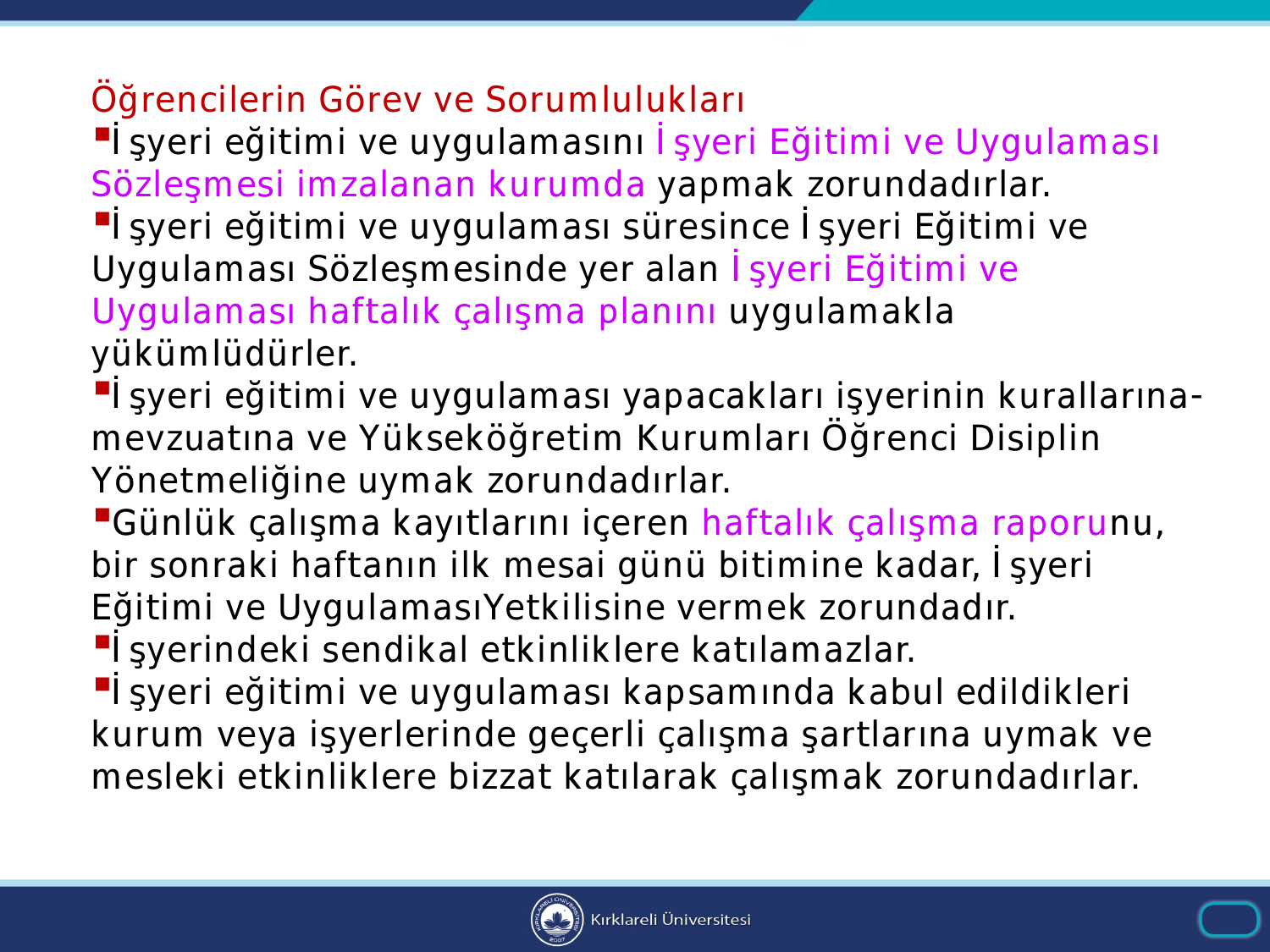

Öğrencilerin Görev ve Sorumlulukları
İşyeri eğitimi ve uygulamasını İşyeri Eğitimi ve Uygulaması Sözleşmesi imzalanan kurumda yapmak zorundadırlar.
İşyeri eğitimi ve uygulaması süresince İşyeri Eğitimi ve Uygulaması Sözleşmesinde yer alan İşyeri Eğitimi ve Uygulaması haftalık çalışma planını uygulamakla yükümlüdürler.
İşyeri eğitimi ve uygulaması yapacakları işyerinin kurallarına-mevzuatına ve Yükseköğretim Kurumları Öğrenci Disiplin Yönetmeliğine uymak zorundadırlar.
Günlük çalışma kayıtlarını içeren haftalık çalışma raporunu, bir sonraki haftanın ilk mesai günü bitimine kadar, İşyeri Eğitimi ve UygulamasıYetkilisine vermek zorundadır.
İşyerindeki sendikal etkinliklere katılamazlar.
İşyeri eğitimi ve uygulaması kapsamında kabul edildikleri kurum veya işyerlerinde geçerli çalışma şartlarına uymak ve mesleki etkinliklere bizzat katılarak çalışmak zorundadırlar.